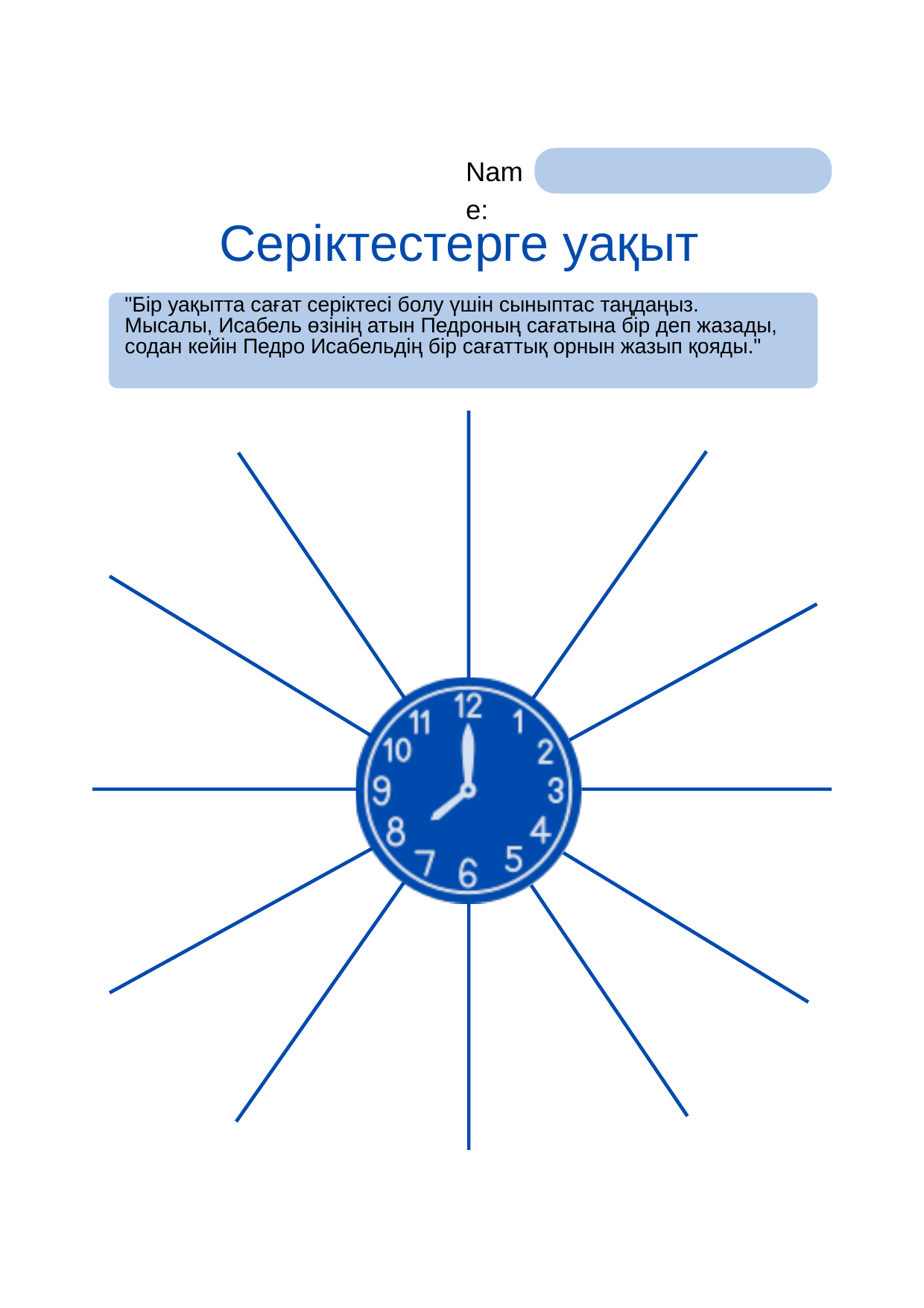

Name:
Серіктестерге уақыт

"Бір уақытта сағат серіктесі болу үшін сыныптас таңдаңыз. Мысалы, Исабель өзінің атын Педроның сағатына бір деп жазады, содан кейін Педро Исабельдің бір сағаттық орнын жазып қояды."